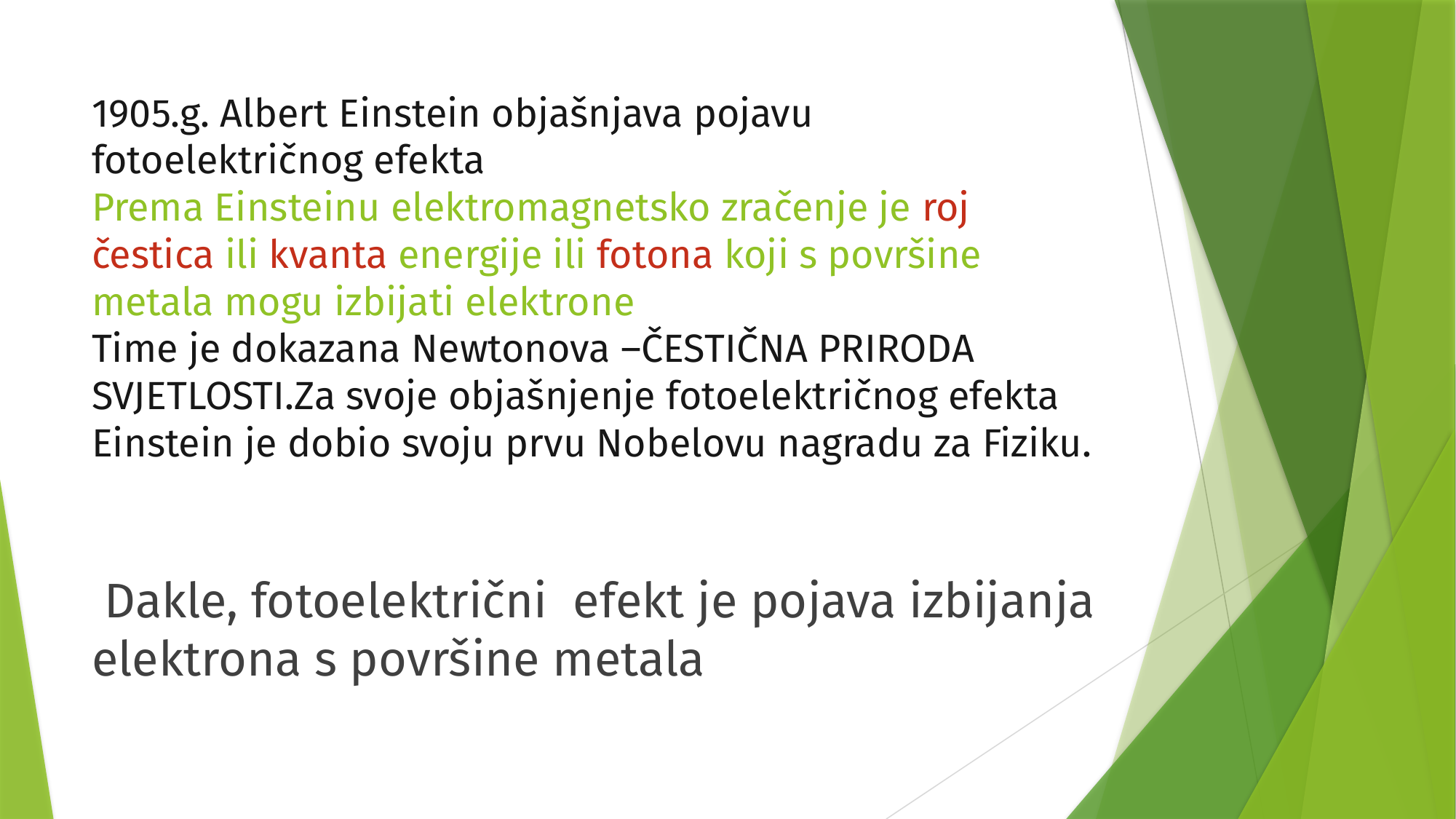

# 1905.g. Albert Einstein objašnjava pojavu fotoelektričnog efekta Prema Einsteinu elektromagnetsko zračenje je roj čestica ili kvanta energije ili fotona koji s površine metala mogu izbijati elektrone Time je dokazana Newtonova –ČESTIČNA PRIRODA SVJETLOSTI.Za svoje objašnjenje fotoelektričnog efekta Einstein je dobio svoju prvu Nobelovu nagradu za Fiziku.
 Dakle, fotoelektrični  efekt je pojava izbijanja elektrona s površine metala